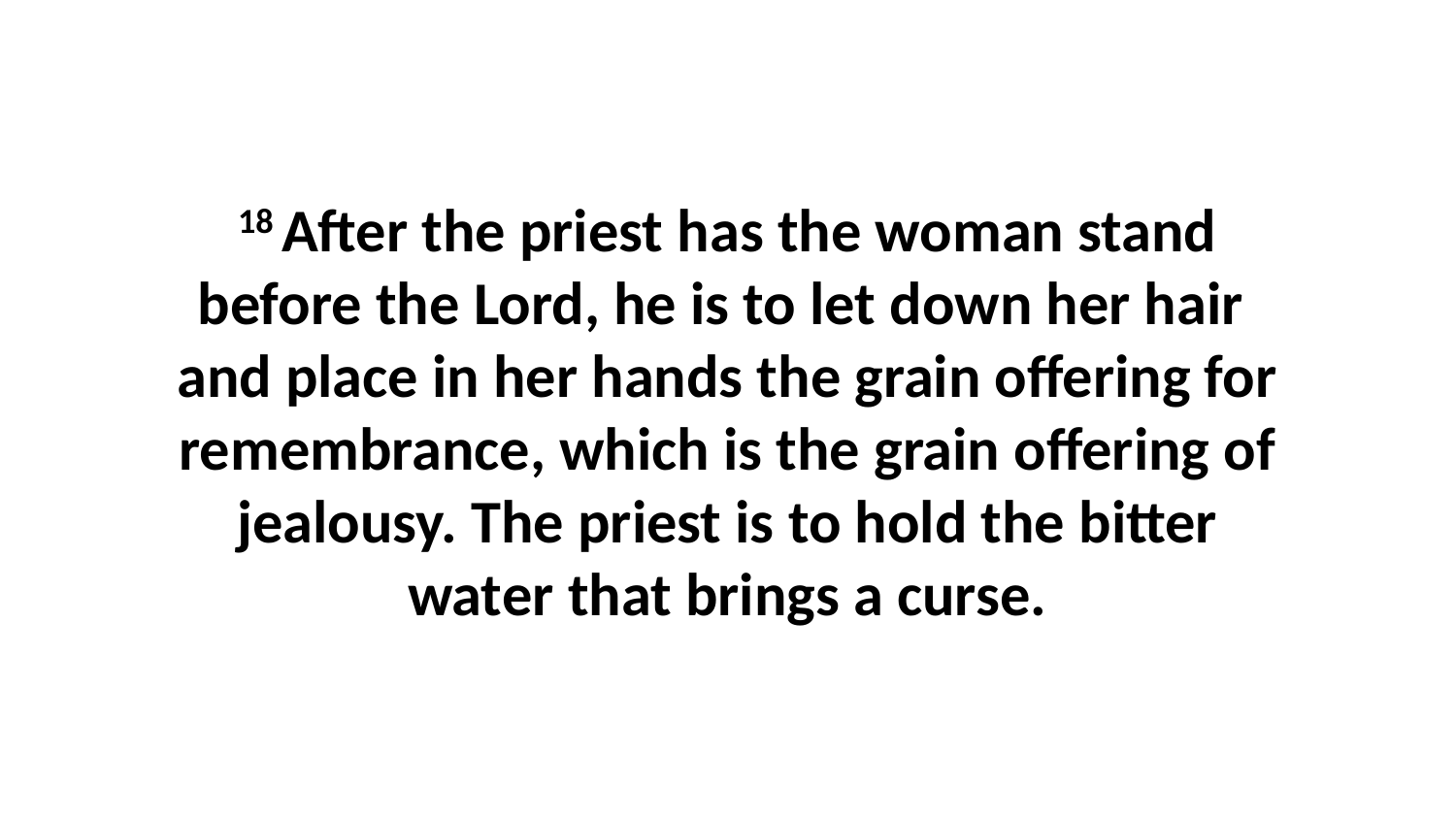

18 After the priest has the woman stand before the Lord, he is to let down her hair  and place in her hands the grain offering for remembrance, which is the grain offering of jealousy. The priest is to hold the bitter water that brings a curse.